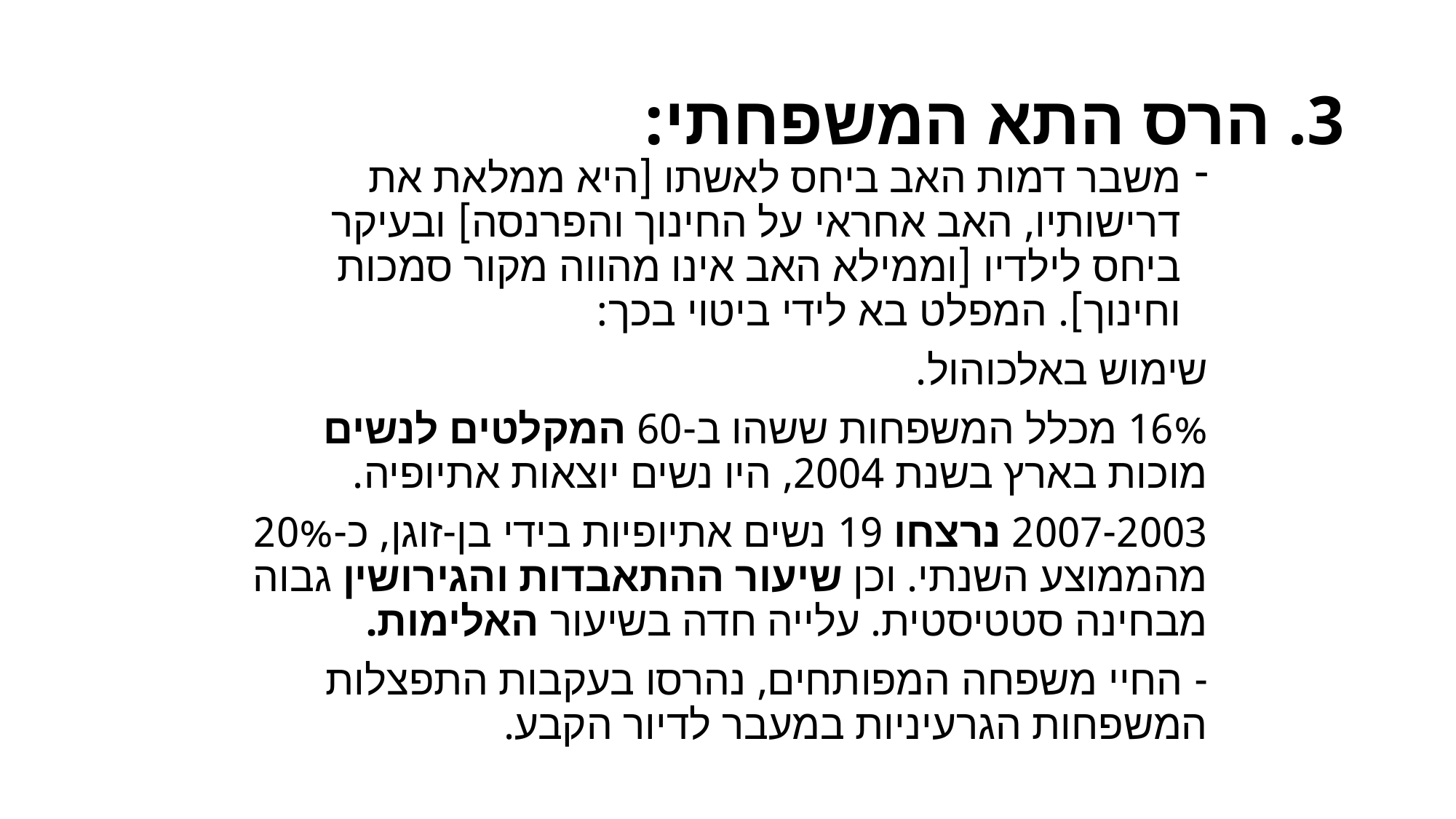

# 3. הרס התא המשפחתי:
משבר דמות האב ביחס לאשתו [היא ממלאת את דרישותיו, האב אחראי על החינוך והפרנסה] ובעיקר ביחס לילדיו [וממילא האב אינו מהווה מקור סמכות וחינוך]. המפלט בא לידי ביטוי בכך:
שימוש באלכוהול.
16% מכלל המשפחות ששהו ב-60 המקלטים לנשים מוכות בארץ בשנת 2004, היו נשים יוצאות אתיופיה.
2007-2003 נרצחו 19 נשים אתיופיות בידי בן-זוגן, כ-20% מהממוצע השנתי. וכן שיעור ההתאבדות והגירושין גבוה מבחינה סטטיסטית. עלייה חדה בשיעור האלימות.
- החיי משפחה המפותחים, נהרסו בעקבות התפצלות המשפחות הגרעיניות במעבר לדיור הקבע.